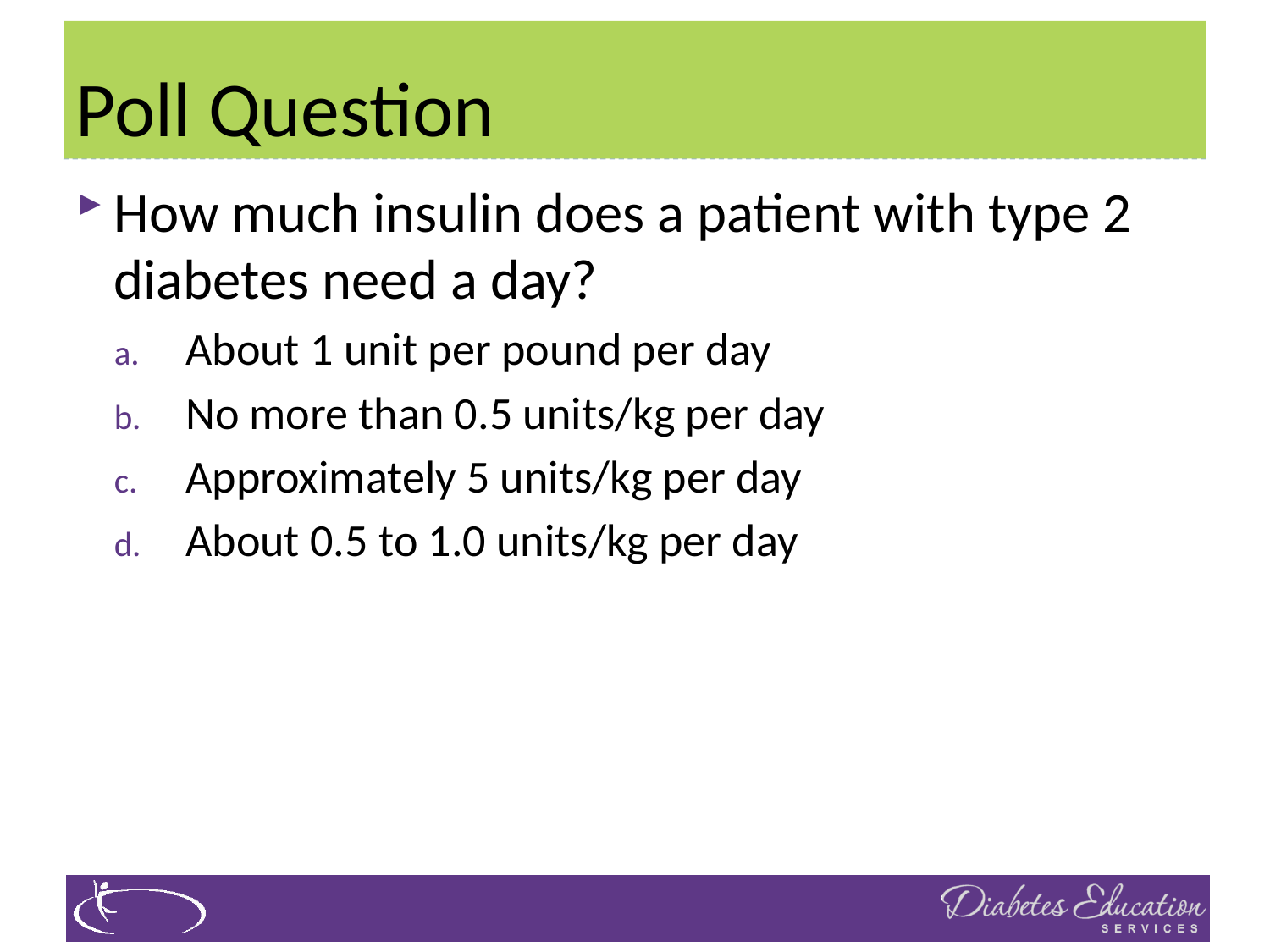

# Poll Question
How much insulin does a patient with type 2 diabetes need a day?
About 1 unit per pound per day
No more than 0.5 units/kg per day
Approximately 5 units/kg per day
About 0.5 to 1.0 units/kg per day